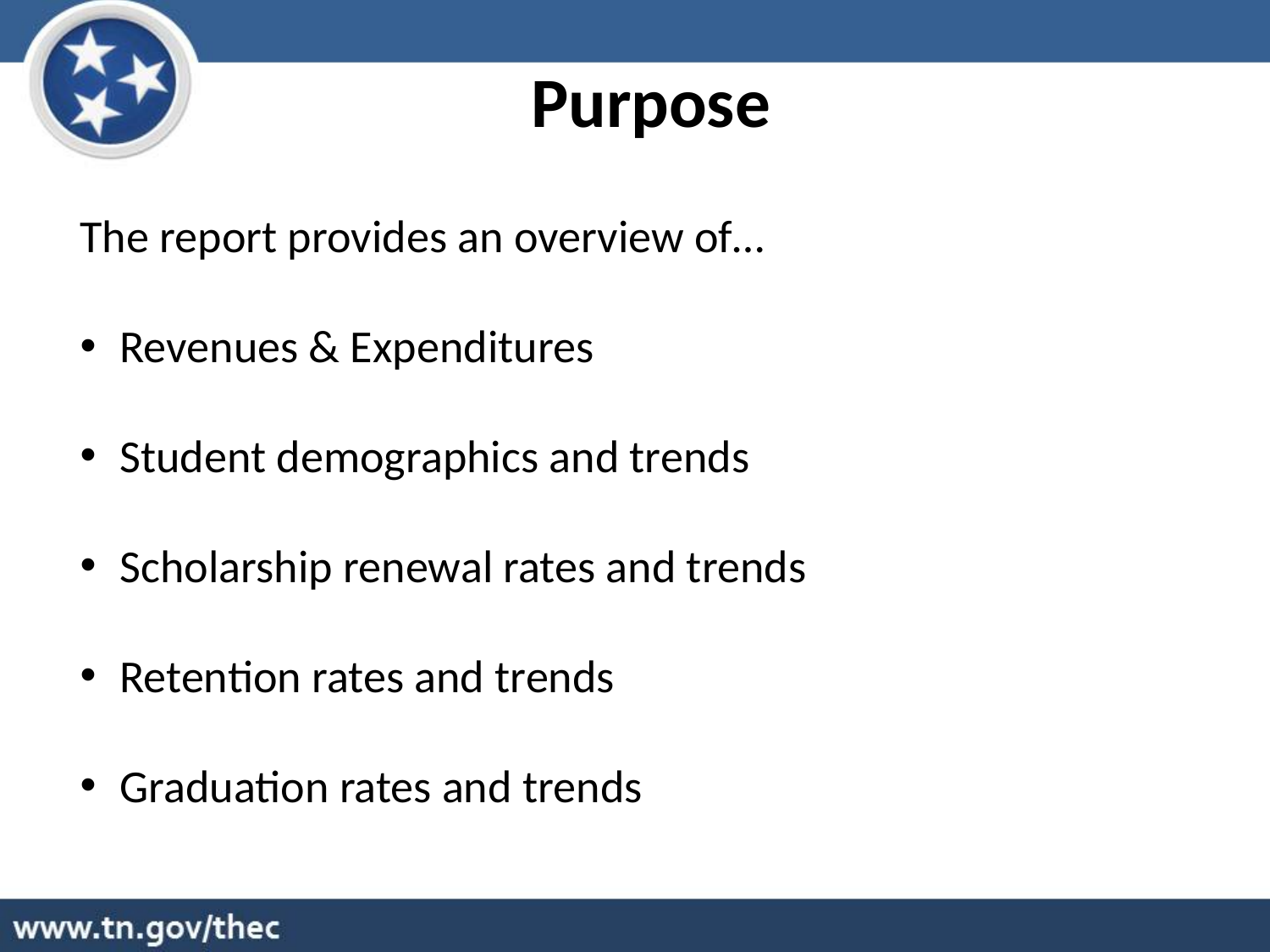

# Purpose
The report provides an overview of…

Revenues & Expenditures

Student demographics and trends

Scholarship renewal rates and trends

Retention rates and trends

Graduation rates and trends